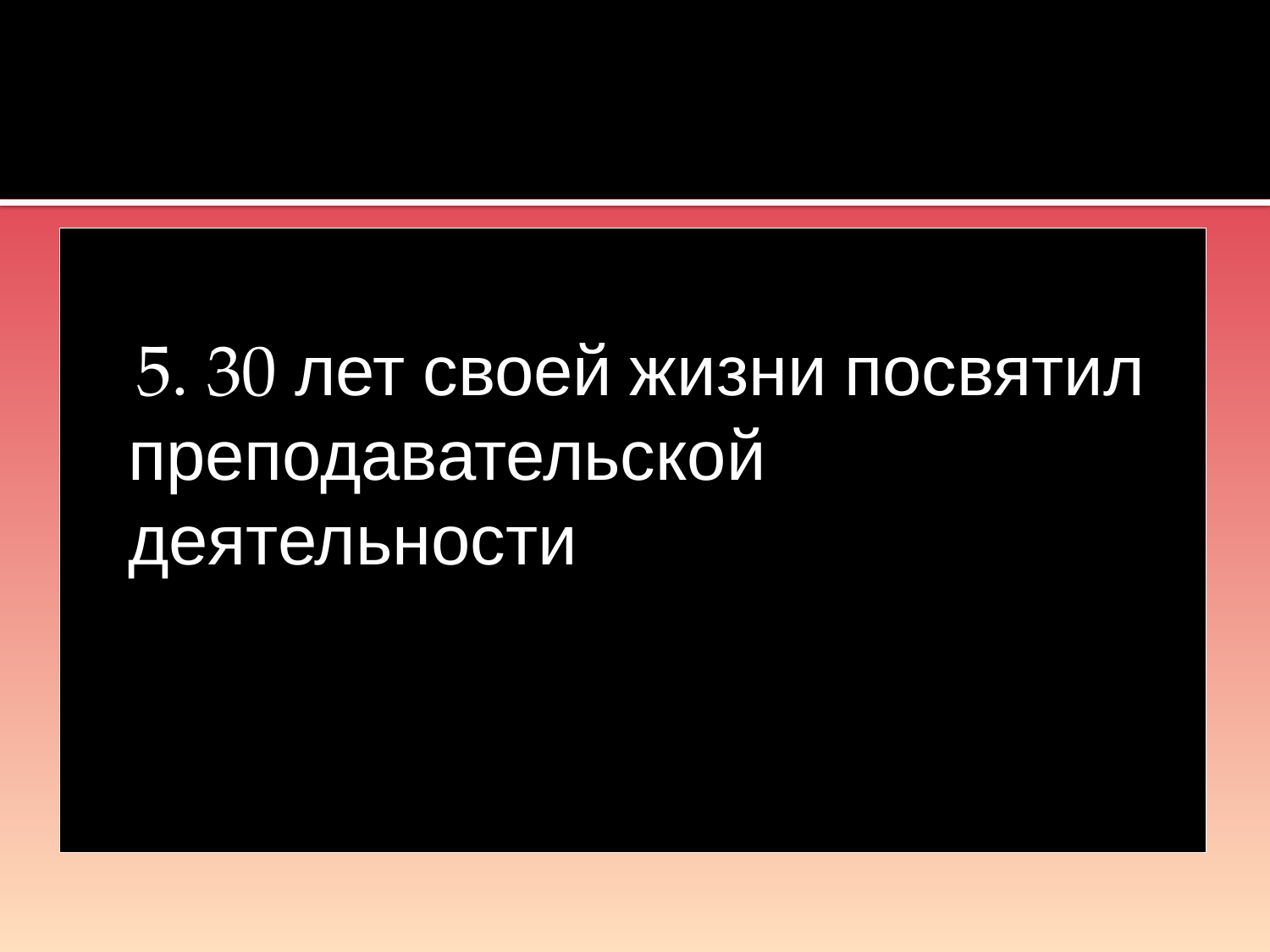

5. 30 лет своей жизни посвятил преподавательской деятельности